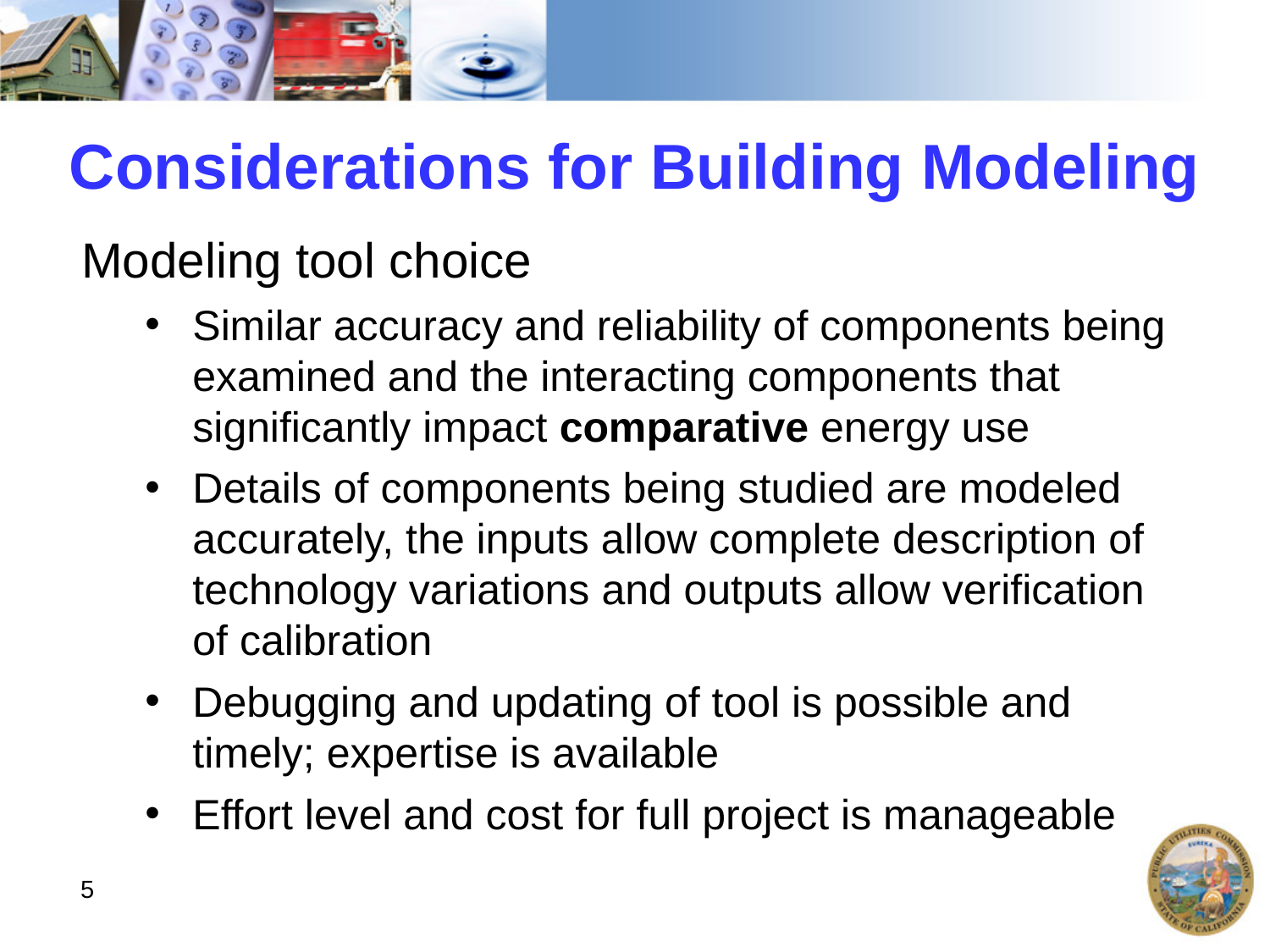

# Considerations for Building Modeling
Modeling tool choice
Similar accuracy and reliability of components being examined and the interacting components that significantly impact comparative energy use
Details of components being studied are modeled accurately, the inputs allow complete description of technology variations and outputs allow verification of calibration
Debugging and updating of tool is possible and timely; expertise is available
Effort level and cost for full project is manageable

5